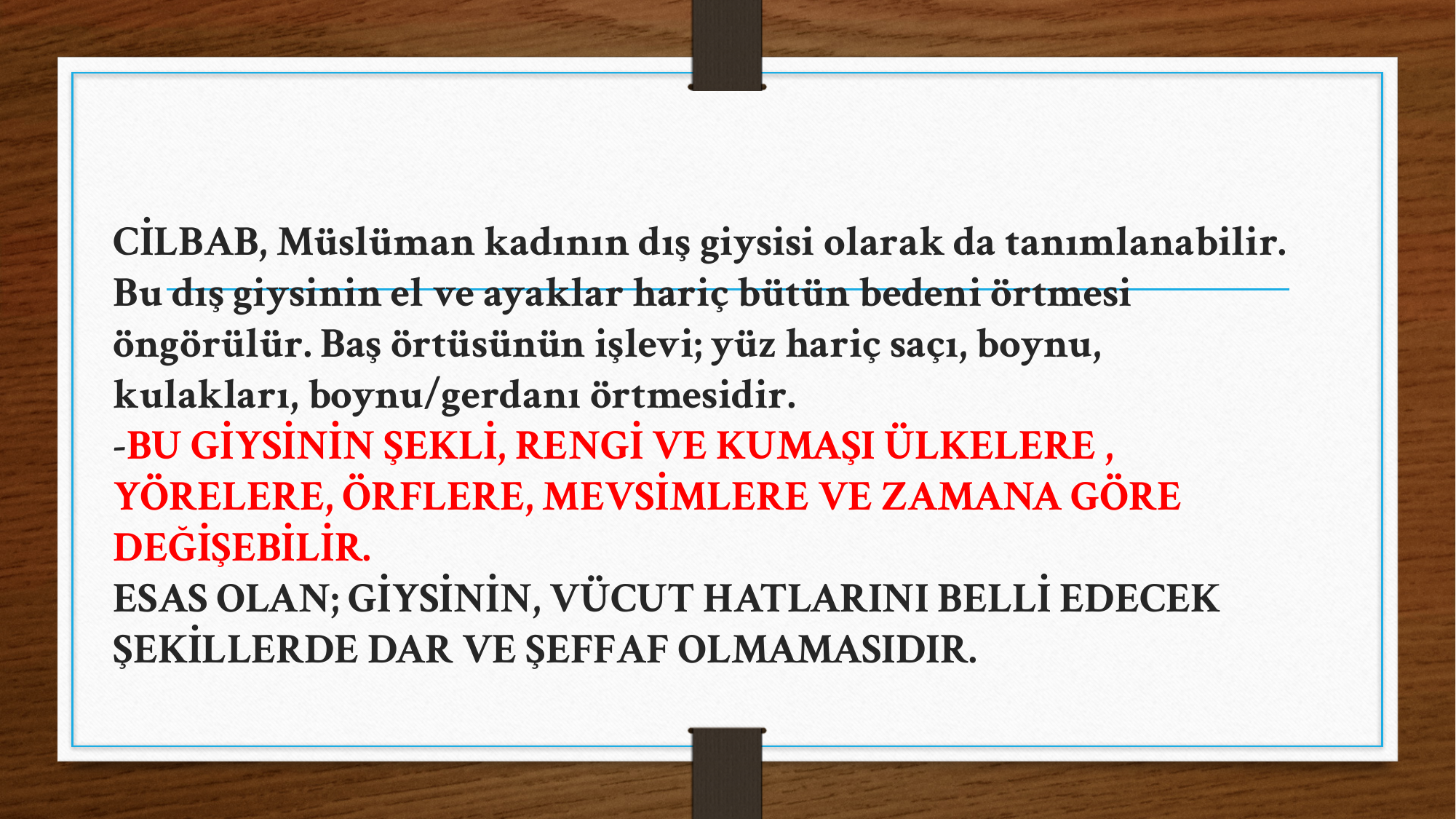

# CİLBAB, Müslüman kadının dış giysisi olarak da tanımlanabilir. Bu dış giysinin el ve ayaklar hariç bütün bedeni örtmesi öngörülür. Baş örtüsünün işlevi; yüz hariç saçı, boynu, kulakları, boynu/gerdanı örtmesidir. -BU GİYSİNİN ŞEKLİ, RENGİ VE KUMAŞI ÜLKELERE , YÖRELERE, ÖRFLERE, MEVSİMLERE VE ZAMANA GÖRE DEĞİŞEBİLİR. ESAS OLAN; GİYSİNİN, VÜCUT HATLARINI BELLİ EDECEK ŞEKİLLERDE DAR VE ŞEFFAF OLMAMASIDIR.